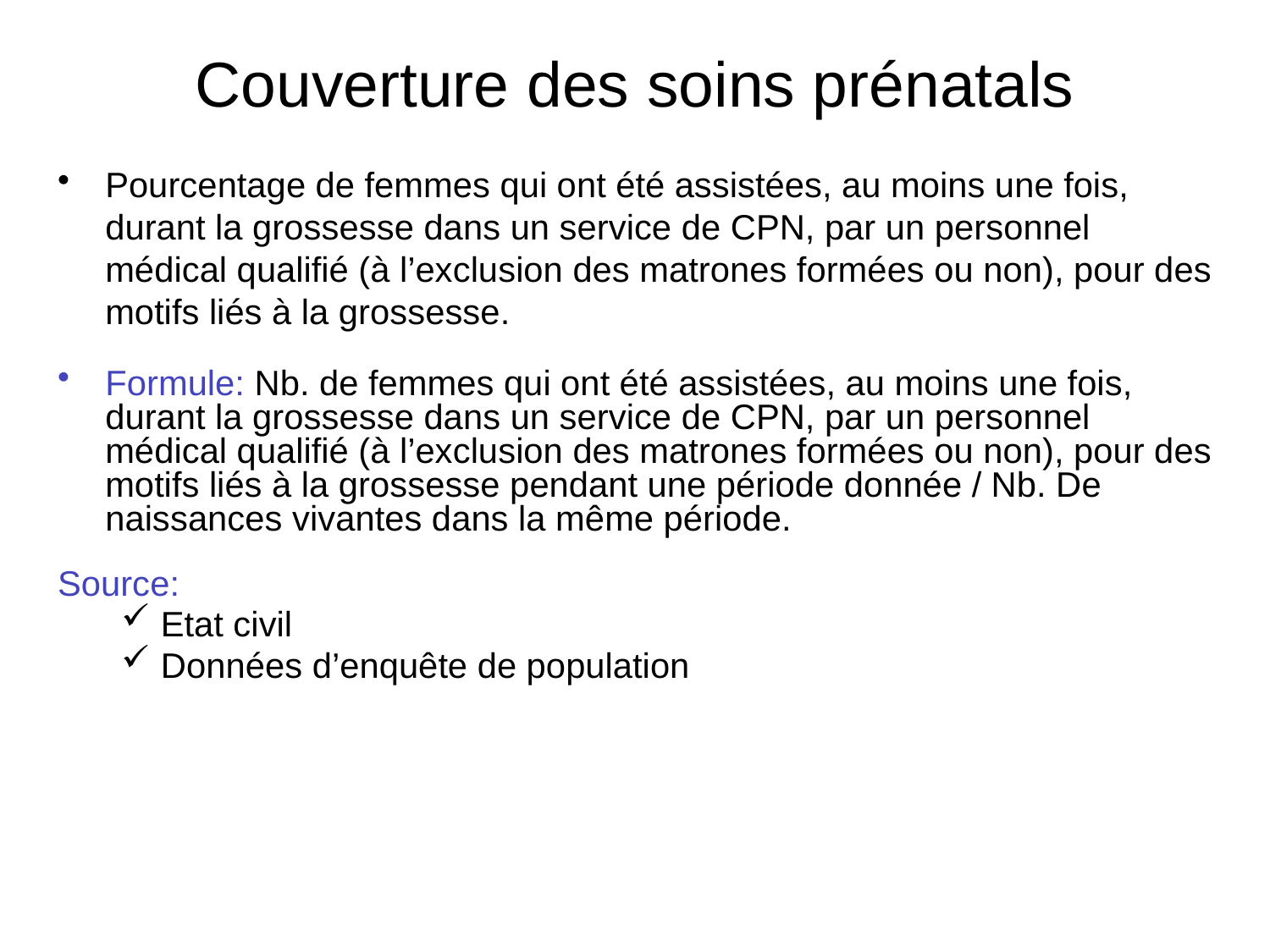

Couverture des soins prénatals
Pourcentage de femmes qui ont été assistées, au moins une fois, durant la grossesse dans un service de CPN, par un personnel médical qualifié (à l’exclusion des matrones formées ou non), pour des motifs liés à la grossesse.

Formule: Nb. de femmes qui ont été assistées, au moins une fois, durant la grossesse dans un service de CPN, par un personnel médical qualifié (à l’exclusion des matrones formées ou non), pour des motifs liés à la grossesse pendant une période donnée / Nb. De naissances vivantes dans la même période.

Source:
Etat civil
Données d’enquête de population